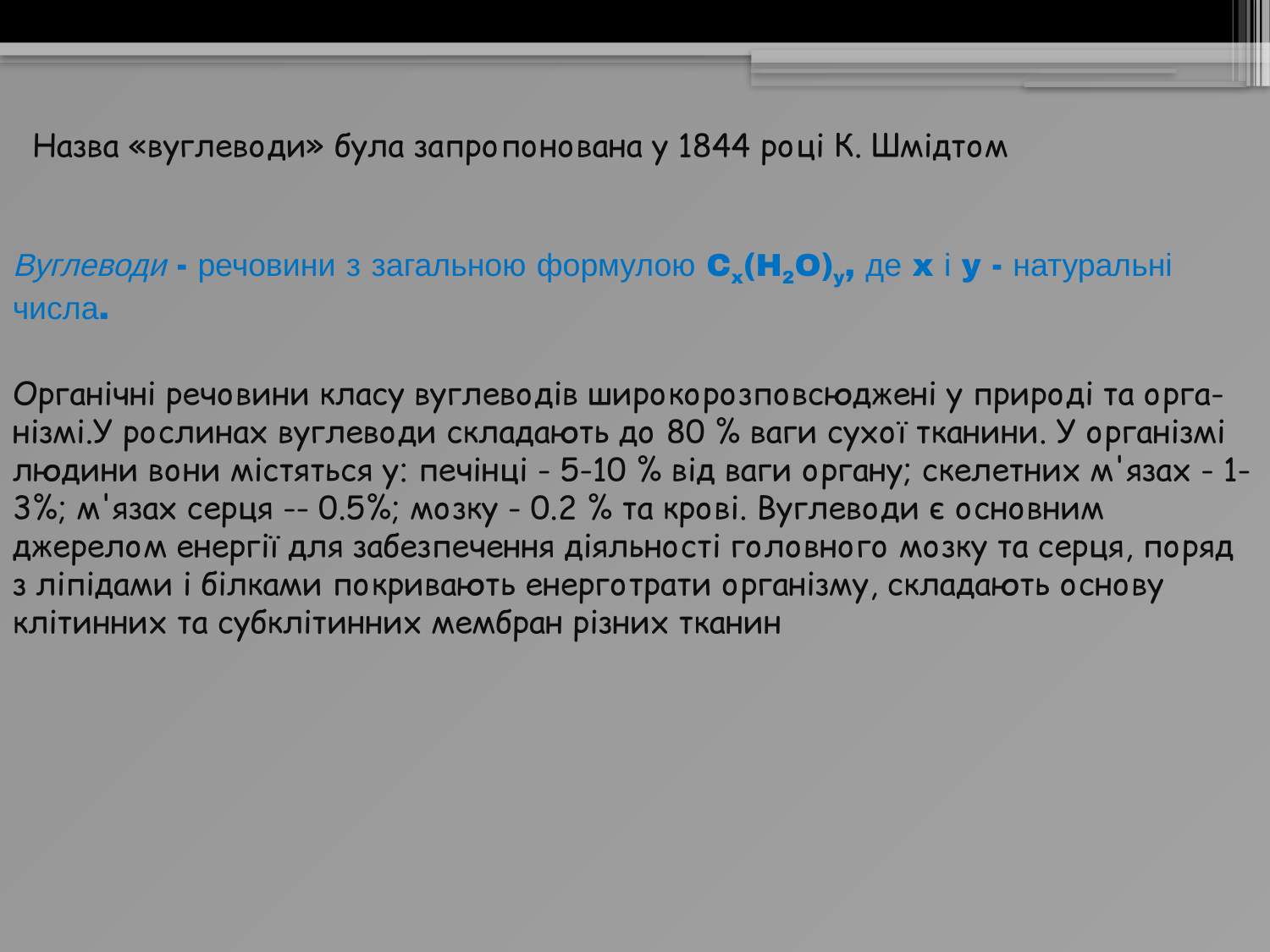

Назва «вуглеводи» була запропонована у 1844 році К. Шмідтом
Вуглеводи - речовини з загальною формулою Cx(H2O)y, де x і y - натуральні числа.
Органічні речовини класу вуглеводів широкорозповсюджені у природі та орга-нізмі.У рослинах вуглеводи складають до 80 % ваги сухої тканини. У організмі людини вони містяться у: печінці - 5-10 % від ваги органу; скелетних м'язах - 1-3%; м'язах серця -- 0.5%; мозку - 0.2 % та крові. Вуглеводи є основним джерелом енергії для забезпечення діяльності головного мозку та серця, поряд з ліпідами і білками покривають енерготрати організму, складають основу клітинних та субклітинних мембран різних тканин